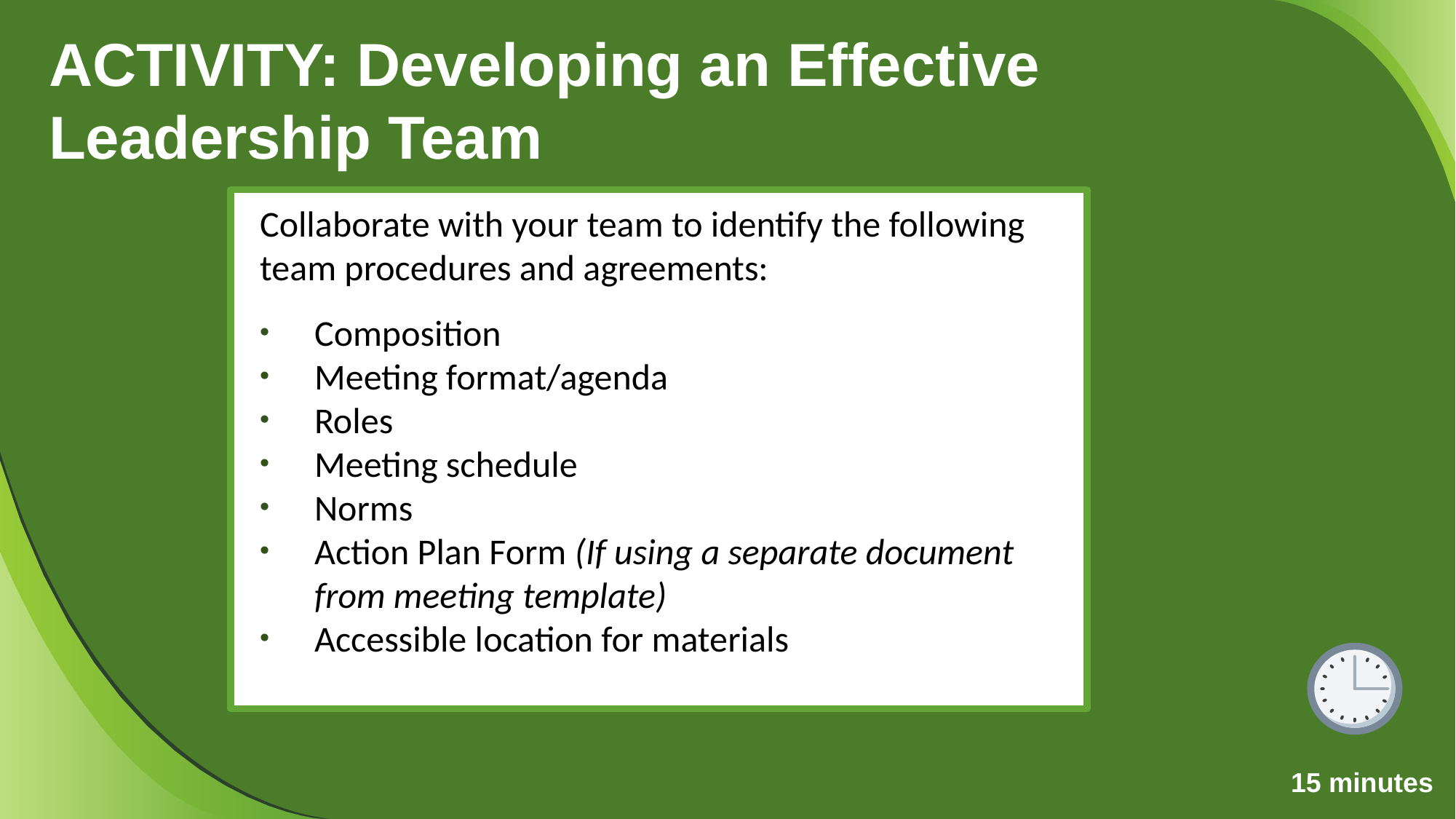

# ACTIVITY: Developing an Effective Leadership Team
Collaborate with your team to identify the following team procedures and agreements:

Composition
Meeting format/agenda
Roles
Meeting schedule
Norms
Action Plan Form (If using a separate document from meeting template)
Accessible location for materials

15 minutes